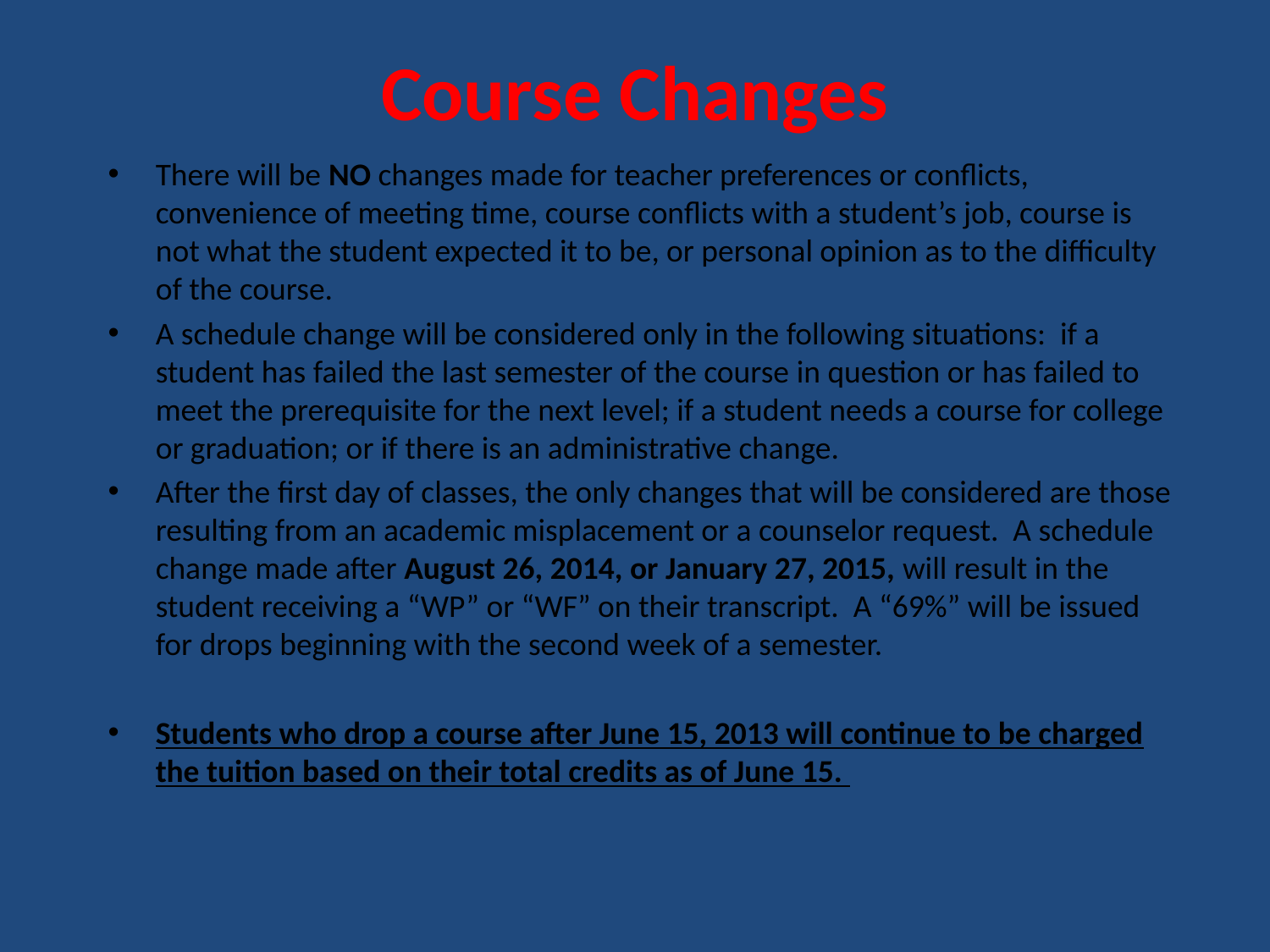

# Course Changes
There will be NO changes made for teacher preferences or conflicts, convenience of meeting time, course conflicts with a student’s job, course is not what the student expected it to be, or personal opinion as to the difficulty of the course.
A schedule change will be considered only in the following situations:  if a student has failed the last semester of the course in question or has failed to meet the prerequisite for the next level; if a student needs a course for college or graduation; or if there is an administrative change.
After the first day of classes, the only changes that will be considered are those resulting from an academic misplacement or a counselor request.  A schedule change made after August 26, 2014, or January 27, 2015, will result in the student receiving a “WP” or “WF” on their transcript.  A “69%” will be issued for drops beginning with the second week of a semester.

Students who drop a course after June 15, 2013 will continue to be charged the tuition based on their total credits as of June 15.